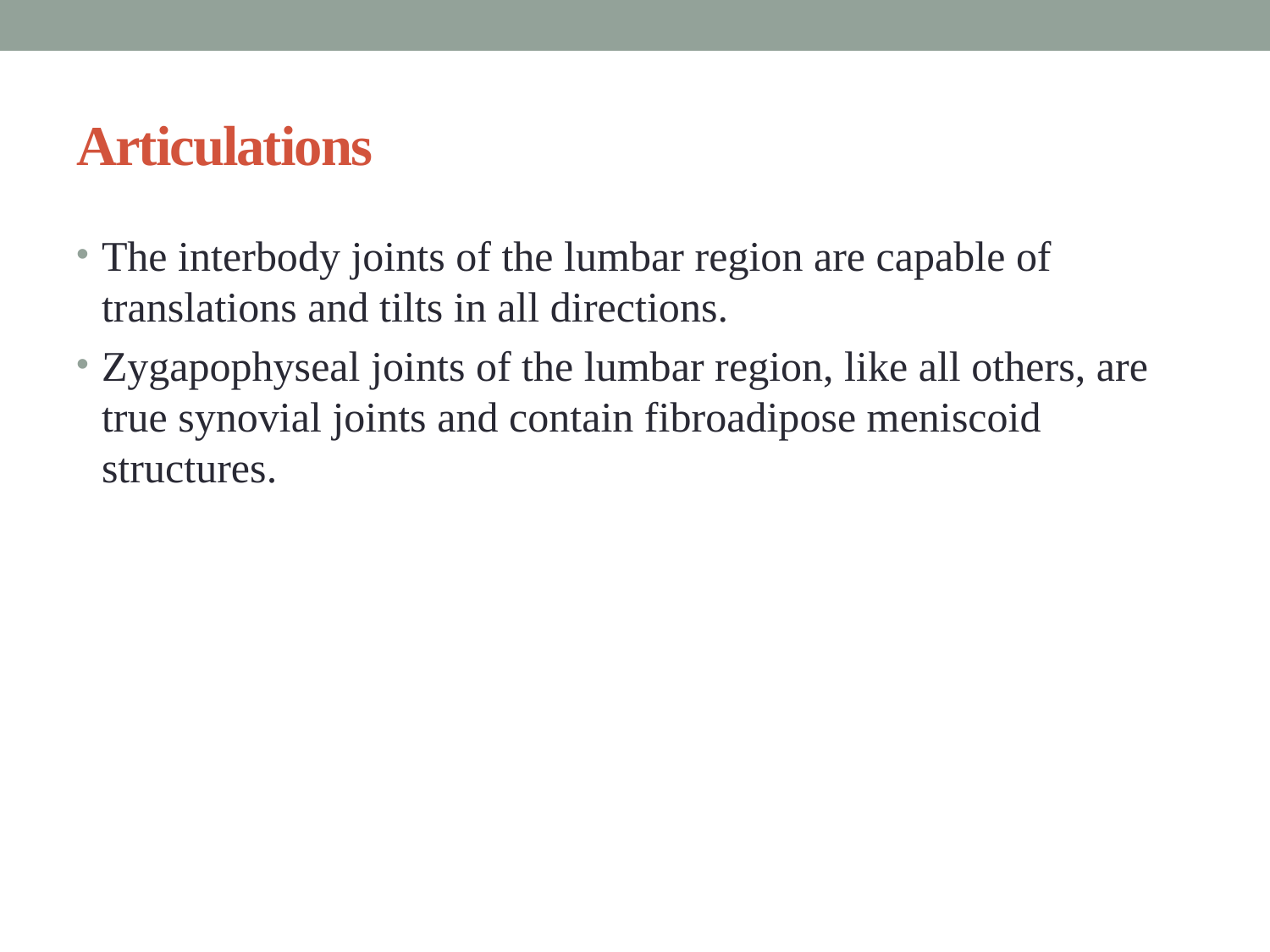

# Articulations
The interbody joints of the lumbar region are capable of translations and tilts in all directions.
Zygapophyseal joints of the lumbar region, like all others, are true synovial joints and contain fibroadipose meniscoid structures.